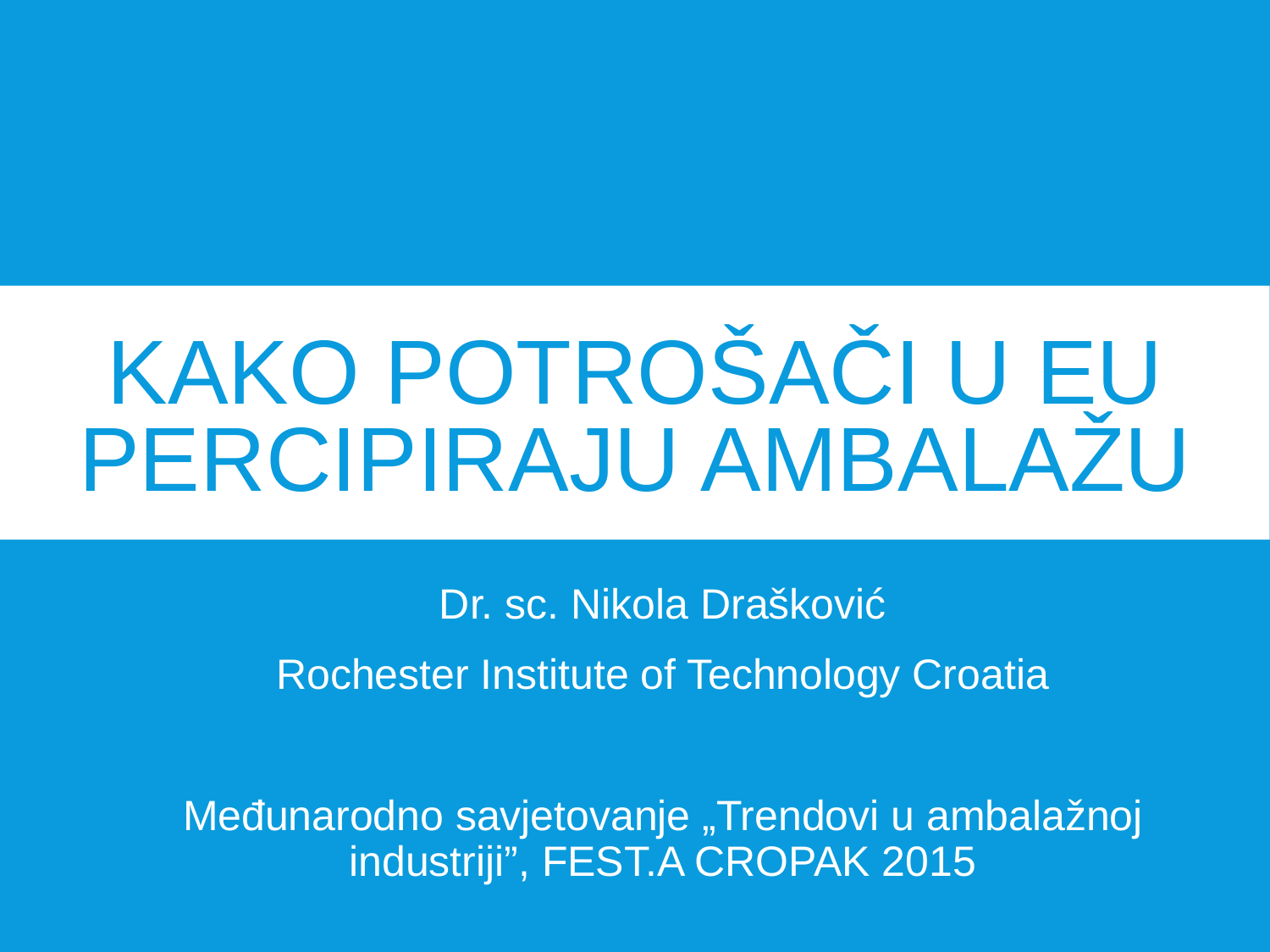

# Kako potrošači u EU percipiraju ambalažu
Dr. sc. Nikola Drašković
Rochester Institute of Technology Croatia

Međunarodno savjetovanje „Trendovi u ambalažnoj industriji”, FEST.A CROPAK 2015